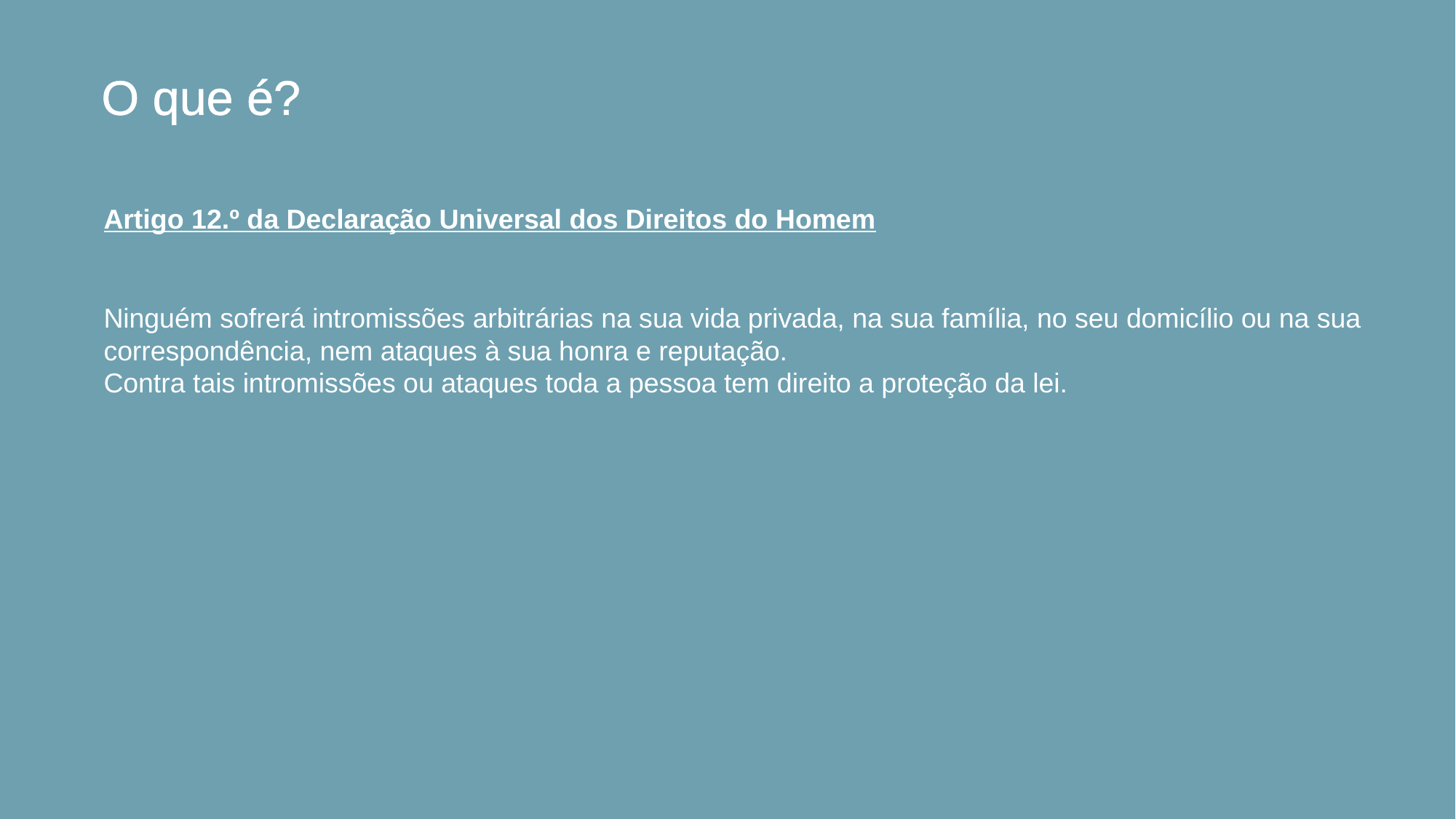

# O que é?
Artigo 12.º da Declaração Universal dos Direitos do Homem

Ninguém sofrerá intromissões arbitrárias na sua vida privada, na sua família, no seu domicílio ou na sua correspondência, nem ataques à sua honra e reputação.
Contra tais intromissões ou ataques toda a pessoa tem direito a proteção da lei.